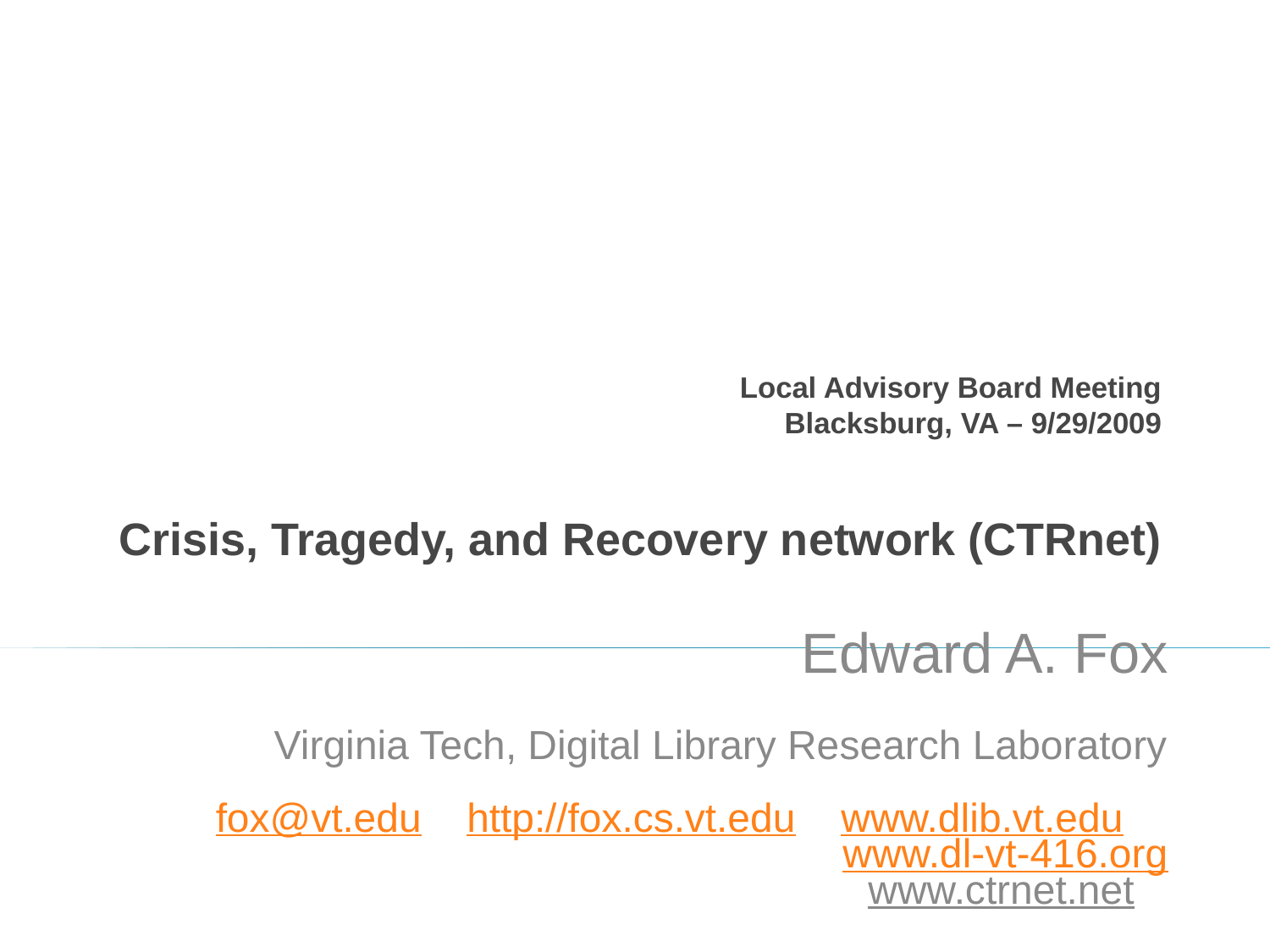

# Local Advisory Board Meeting Blacksburg, VA – 9/29/2009 Crisis, Tragedy, and Recovery network (CTRnet)
Edward A. Fox

Virginia Tech, Digital Library Research Laboratory

fox@vt.edu    http://fox.cs.vt.edu    www.dlib.vt.edu
www.dl-vt-416.org
www.ctrnet.net